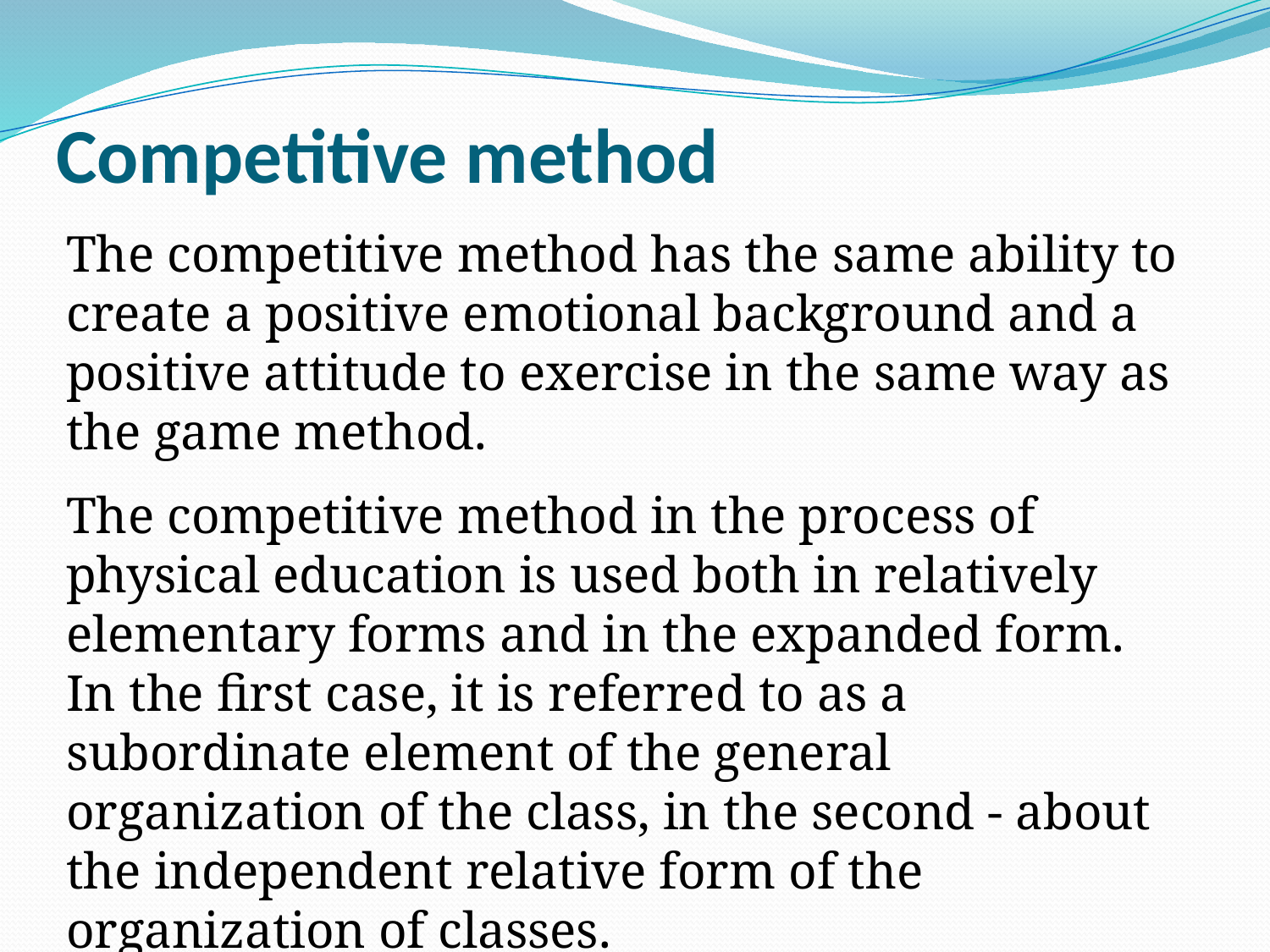

# Competitive method

The competitive method has the same ability to create a positive emotional background and a positive attitude to exercise in the same way as the game method.
The competitive method in the process of physical education is used both in relatively elementary forms and in the expanded form. In the first case, it is referred to as a subordinate element of the general organization of the class, in the second - about the independent relative form of the organization of classes.